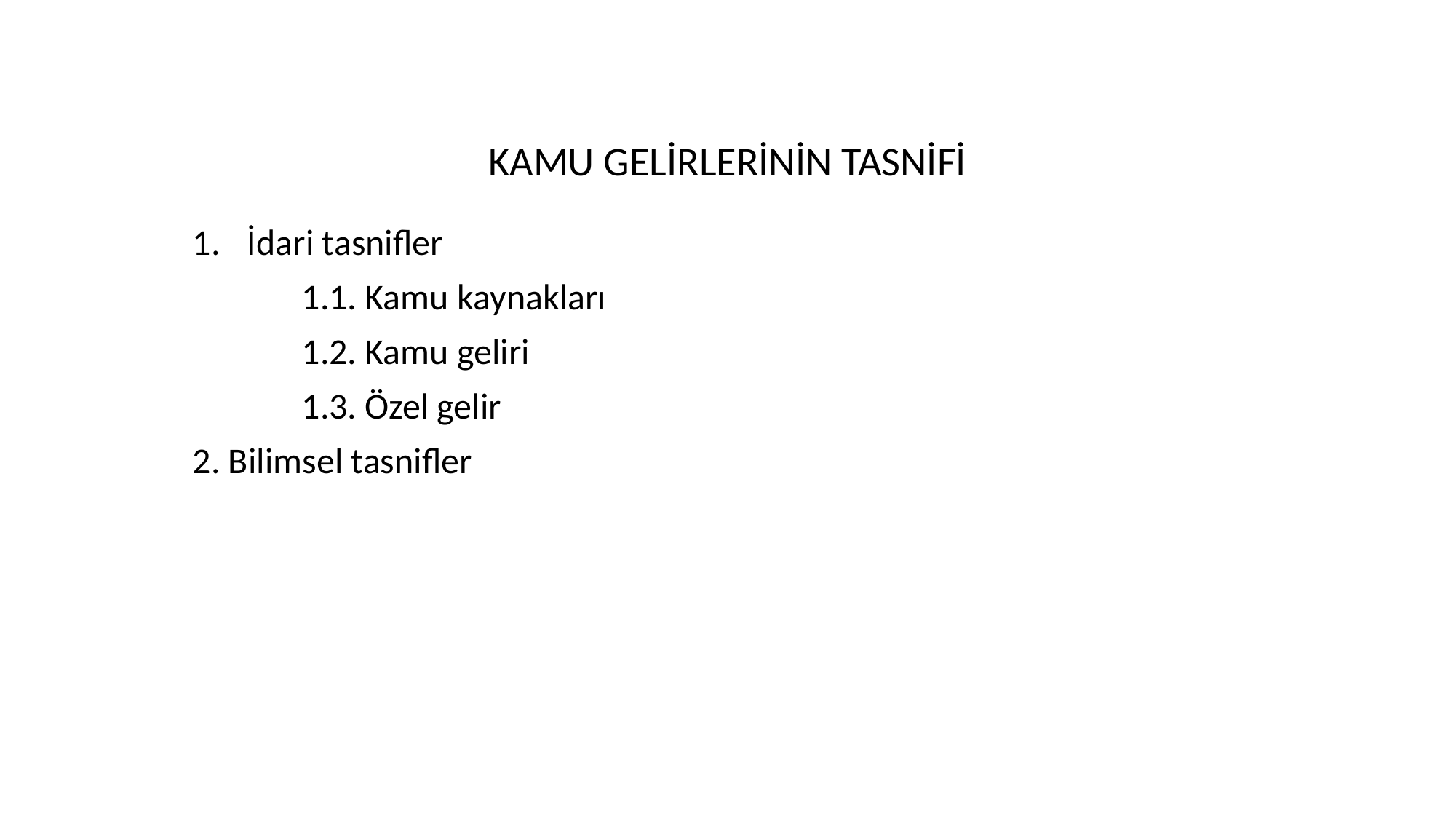

# KAMU GELİRLERİNİN TASNİFİ
İdari tasnifler
	1.1. Kamu kaynakları
	1.2. Kamu geliri
	1.3. Özel gelir
2. Bilimsel tasnifler